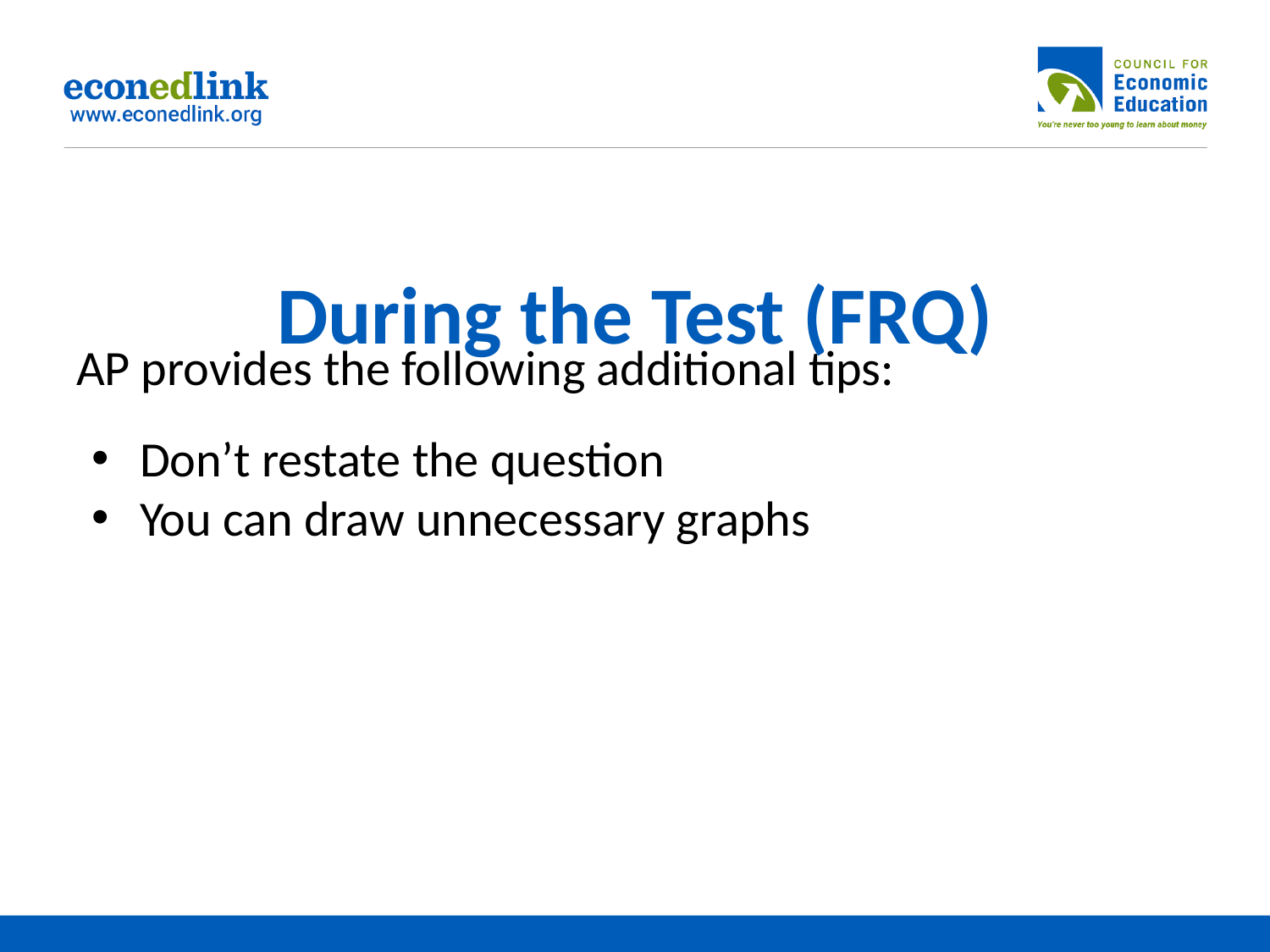

# During the Test (FRQ)
AP provides the following additional tips:
Don’t restate the question
You can draw unnecessary graphs